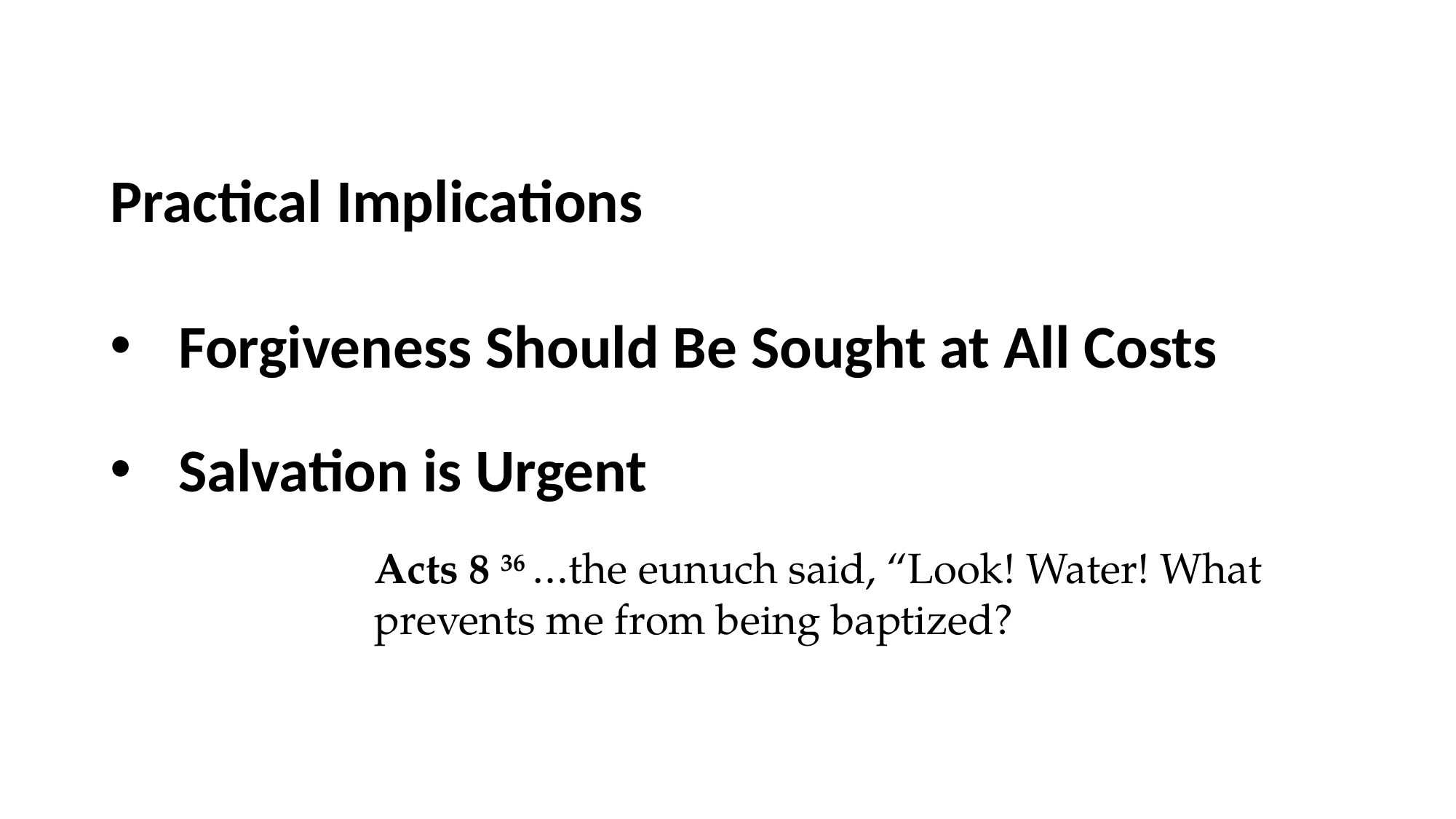

Practical Implications

Forgiveness Should Be Sought at All Costs

Salvation is Urgent
Acts 8 36 …the eunuch said, “Look! Water! What prevents me from being baptized?